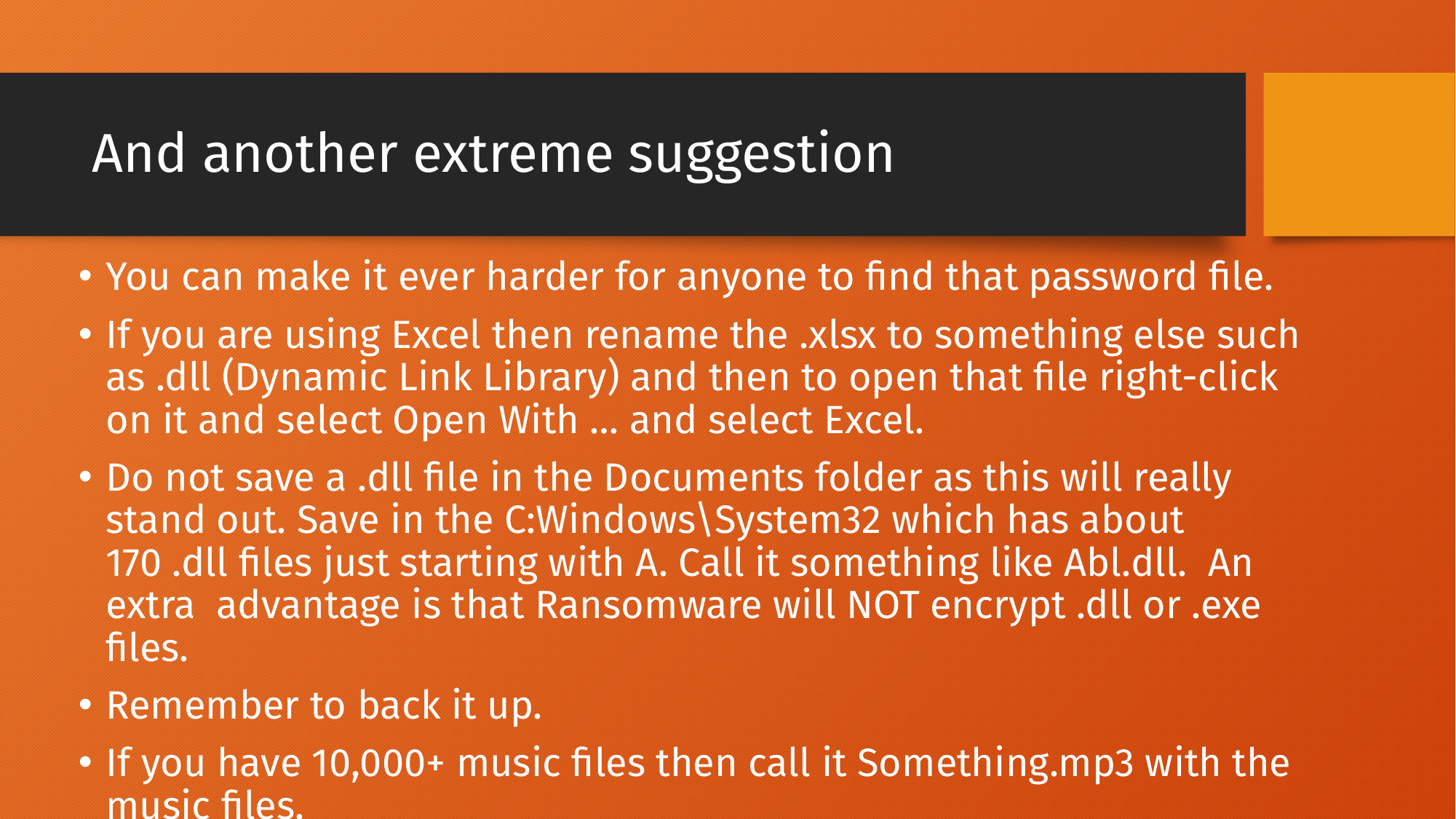

# And another extreme suggestion
You can make it ever harder for anyone to find that password file.
If you are using Excel then rename the .xlsx to something else such as .dll (Dynamic Link Library) and then to open that file right-click on it and select Open With … and select Excel.
Do not save a .dll file in the Documents folder as this will really stand out. Save in the C:Windows\System32 which has about 170 .dll files just starting with A. Call it something like Abl.dll.  An extra  advantage is that Ransomware will NOT encrypt .dll or .exe files.
Remember to back it up.
If you have 10,000+ music files then call it Something.mp3 with the music files.